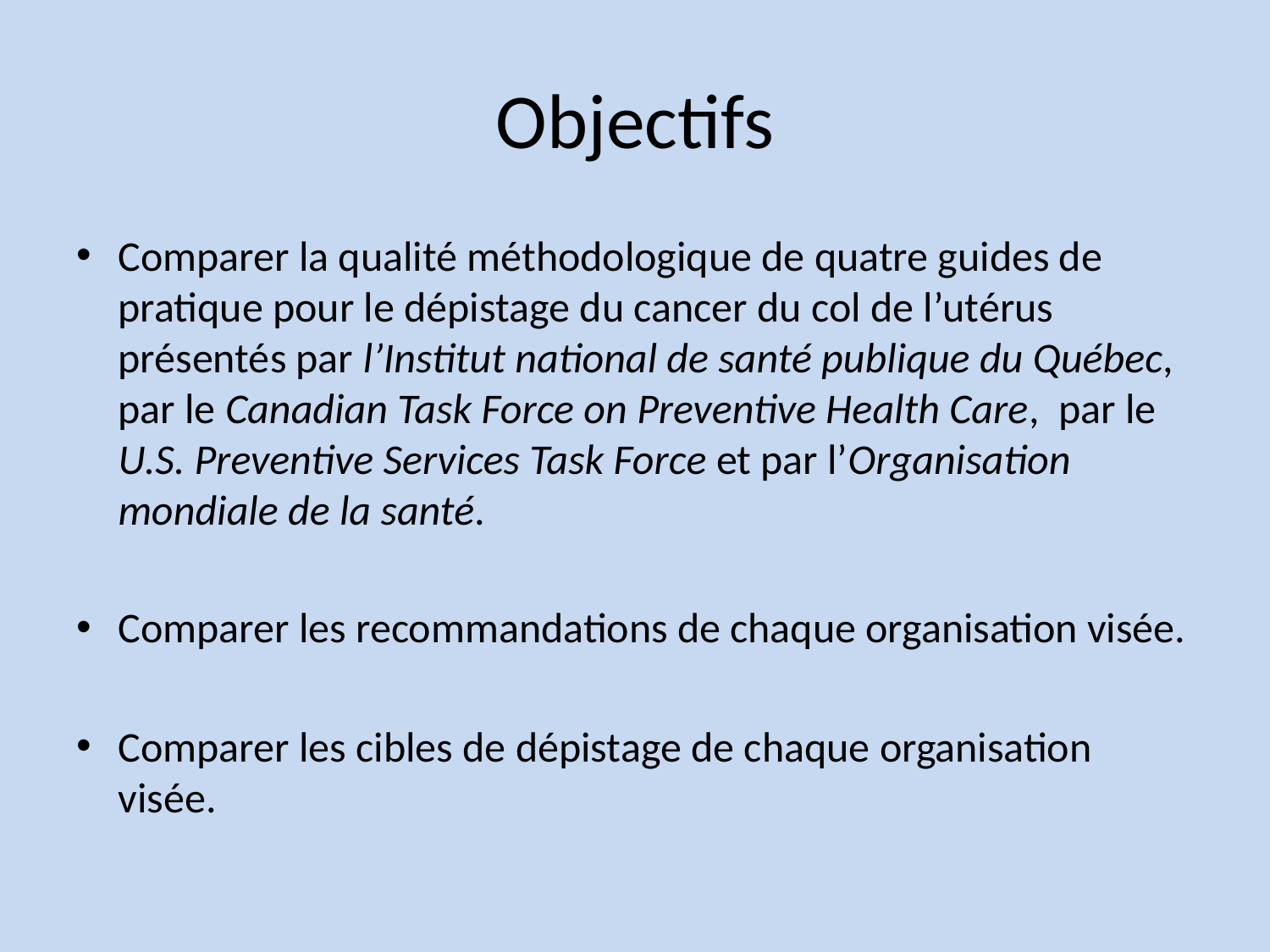

# Objectifs
Comparer la qualité méthodologique de quatre guides de pratique pour le dépistage du cancer du col de l’utérus présentés par l’Institut national de santé publique du Québec,  par le Canadian Task Force on Preventive Health Care,  par le U.S. Preventive Services Task Force et par l’Organisation mondiale de la santé.

Comparer les recommandations de chaque organisation visée.

Comparer les cibles de dépistage de chaque organisation visée.